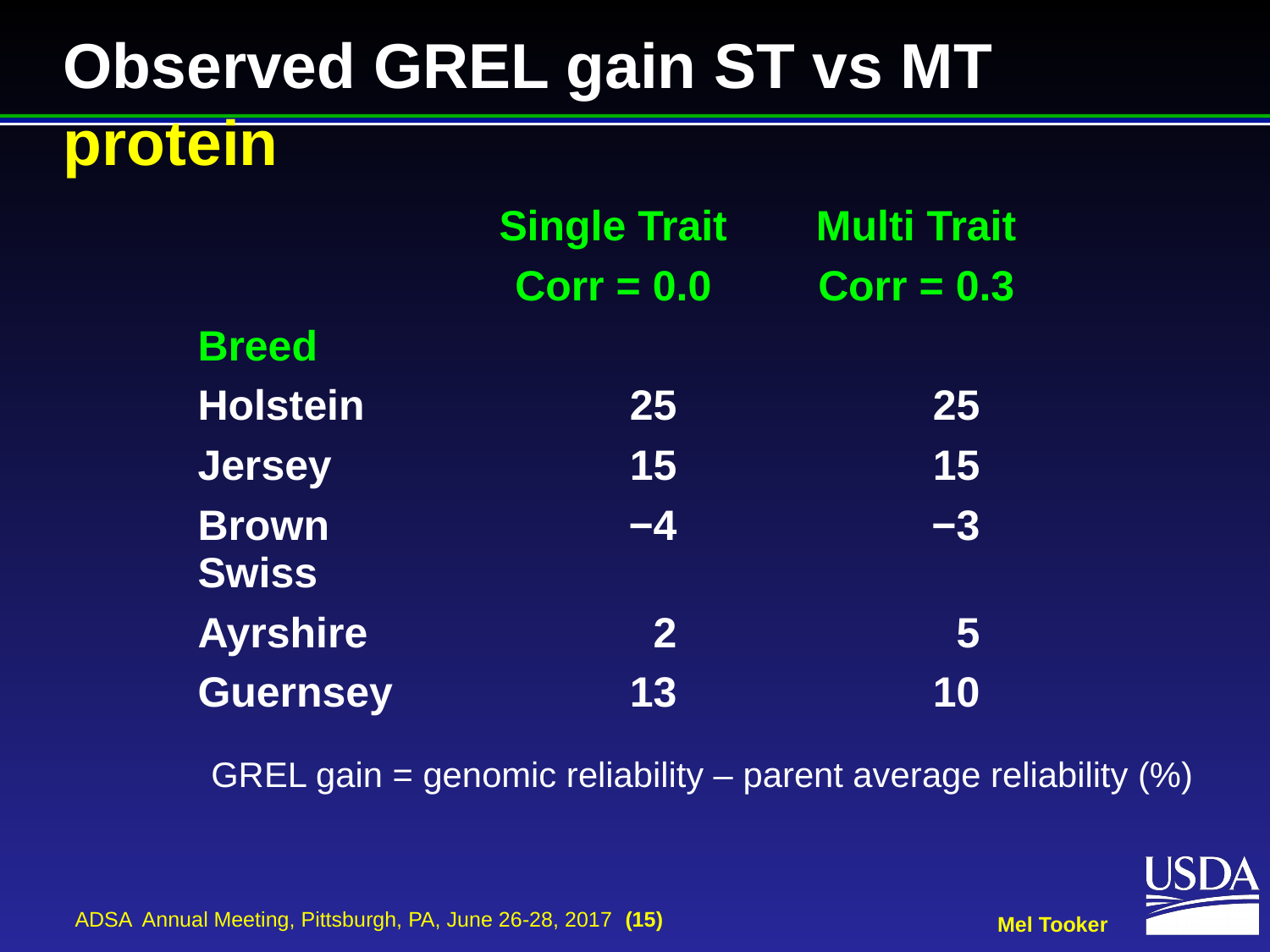

# Observed GREL gain ST vs MT protein
|  | Single Trait | Multi Trait |
| --- | --- | --- |
|  | Corr = 0.0 | Corr = 0.3 |
| Breed |  |  |
| Holstein | 25 | 25 |
| Jersey | 15 | 15 |
| Brown Swiss | −4 | −3 |
| Ayrshire | 2 | 5 |
| Guernsey | 13 | 10 |
GREL gain = genomic reliability – parent average reliability (%)